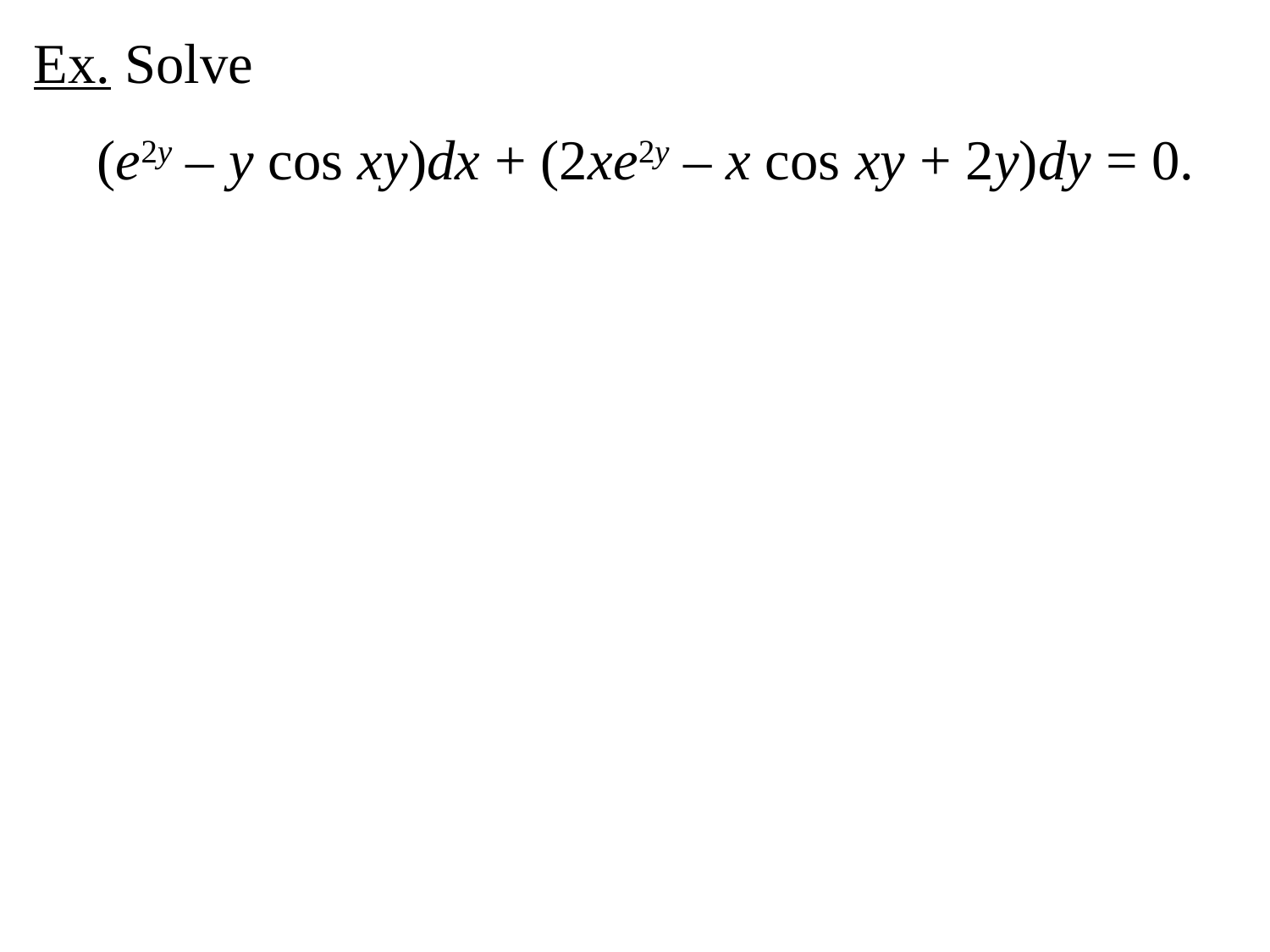

Ex. Solve
	(e2y – y cos xy)dx + (2xe2y – x cos xy + 2y)dy = 0.